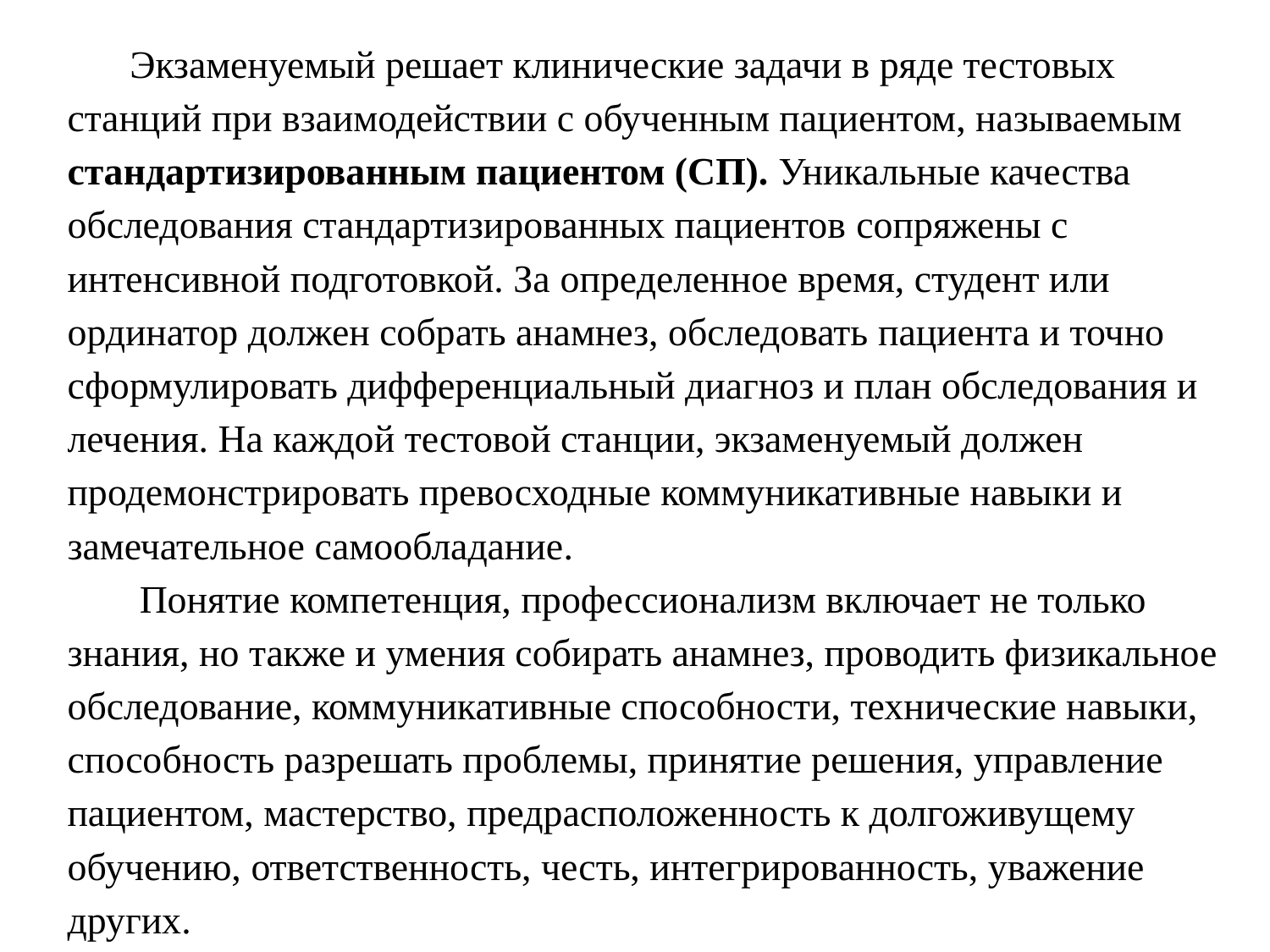

Экзаменуемый решает клинические задачи в ряде тестовых станций при взаимодействии с обученным пациентом, называемым стандартизированным пациентом (СП). Уникальные качества обследования стандартизированных пациентов сопряжены с интенсивной подготовкой. За определенное время, студент или ординатор должен собрать анамнез, обследовать пациента и точно сформулировать дифференциальный диагноз и план обследования и лечения. На каждой тестовой станции, экзаменуемый должен продемонстрировать превосходные коммуникативные навыки и замечательное самообладание.
 Понятие компетенция, профессионализм включает не только знания, но также и умения собирать анамнез, проводить физикальное обследование, коммуникативные способности, технические навыки, способность разрешать проблемы, принятие решения, управление пациентом, мастерство, предрасположенность к долгоживущему обучению, ответственность, честь, интегрированность, уважение других.